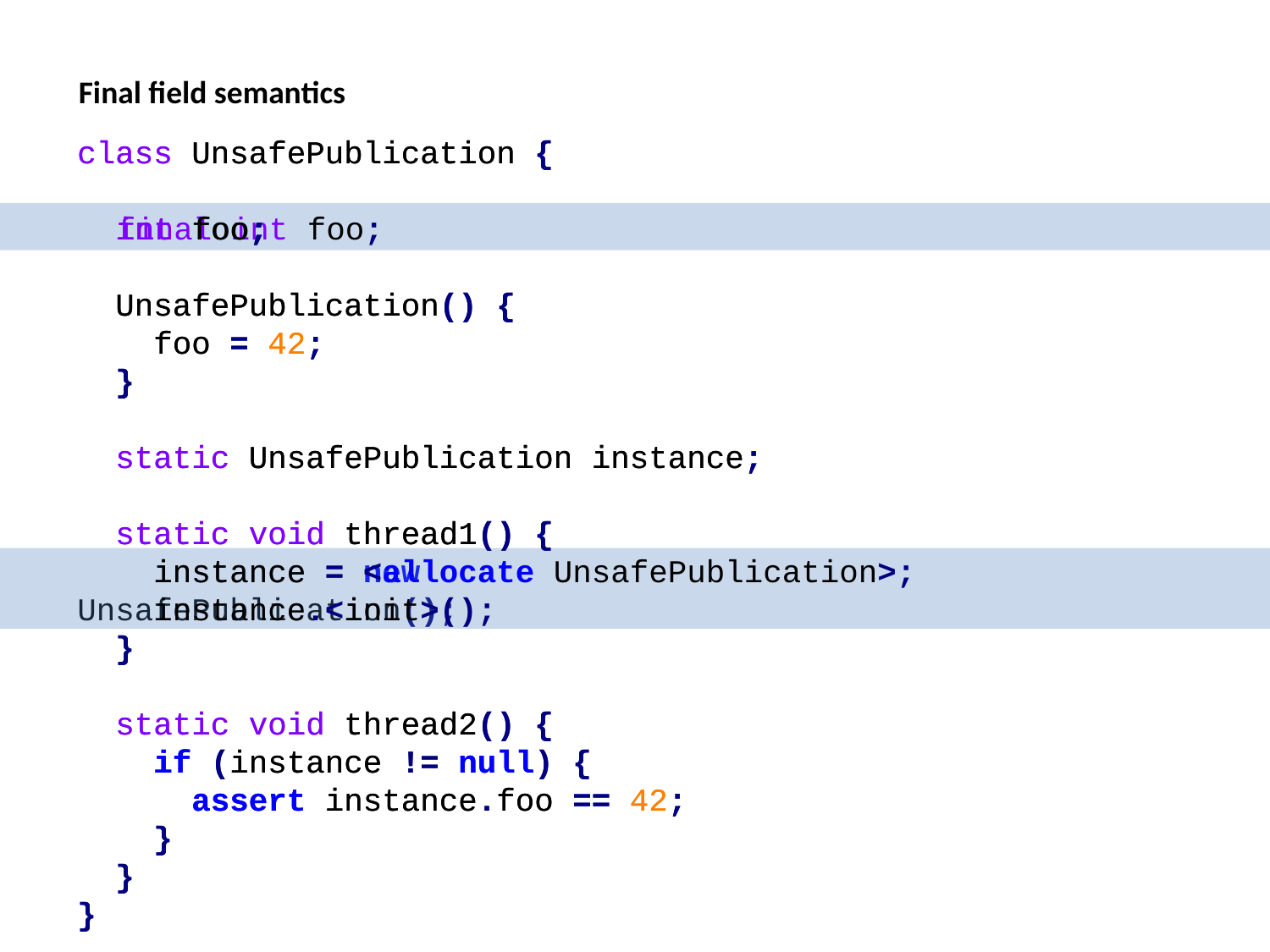

Final field semantics
class UnsafePublication {

  int foo;

  UnsafePublication() {
    foo = 42;
  }

  static UnsafePublication instance;

  static void thread1() {
    instance = new UnsafePublication();
  }

  static void thread2() {
    if (instance != null) {
      assert instance.foo == 42;
    }
  }
}
class UnsafePublication {

  UnsafePublication() {
    foo = 42;
  }

  static UnsafePublication instance;

  static void thread1() {
    instance = <allocate UnsafePublication>;
    instance.<init>();
  }

  static void thread2() {
    if (instance != null) {
      assert instance.foo == 42;
    }
  }
}
final int foo;
int foo;